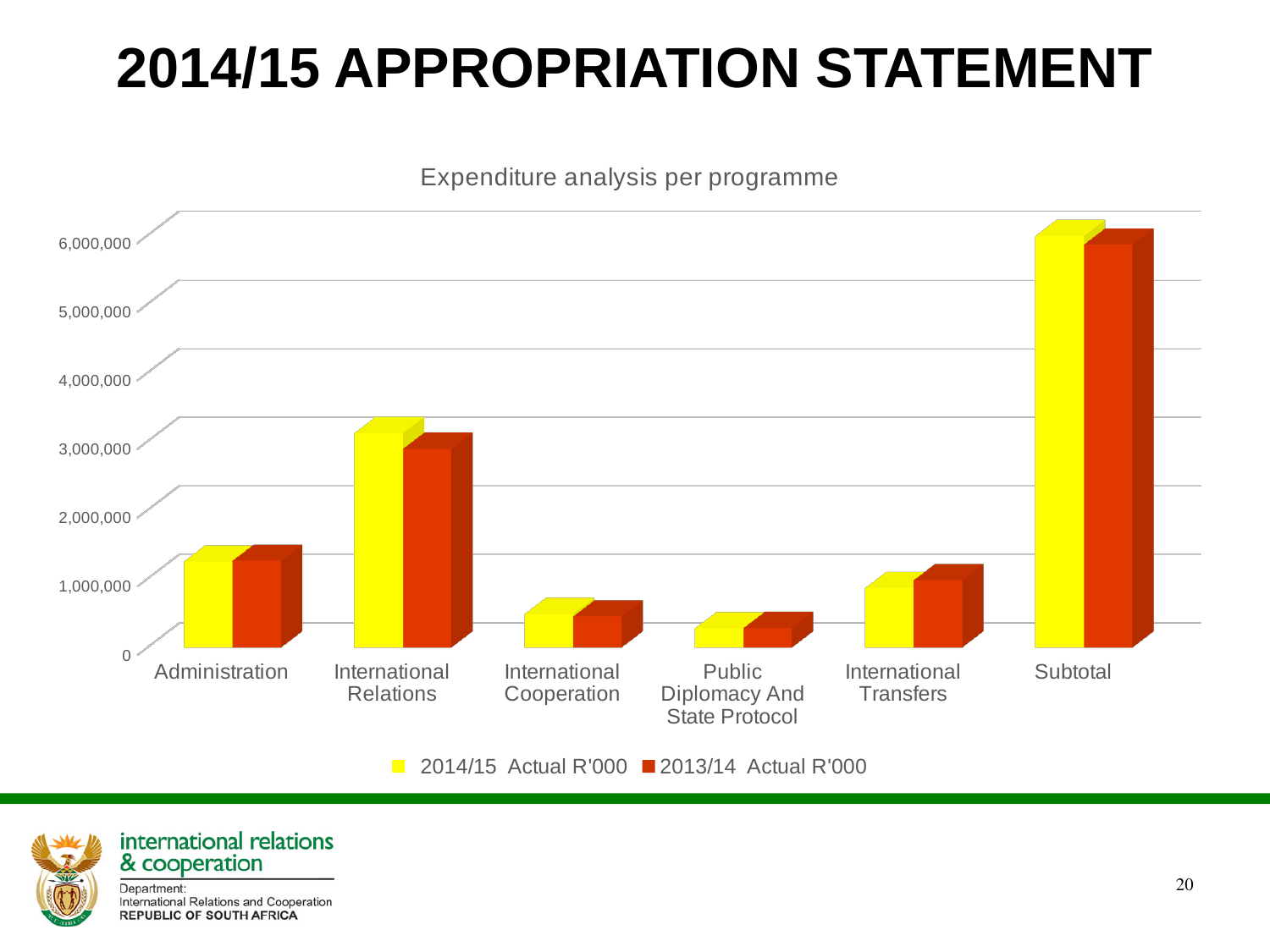

# 2014/15 APPROPRIATION STATEMENT

[unsupported chart]

20